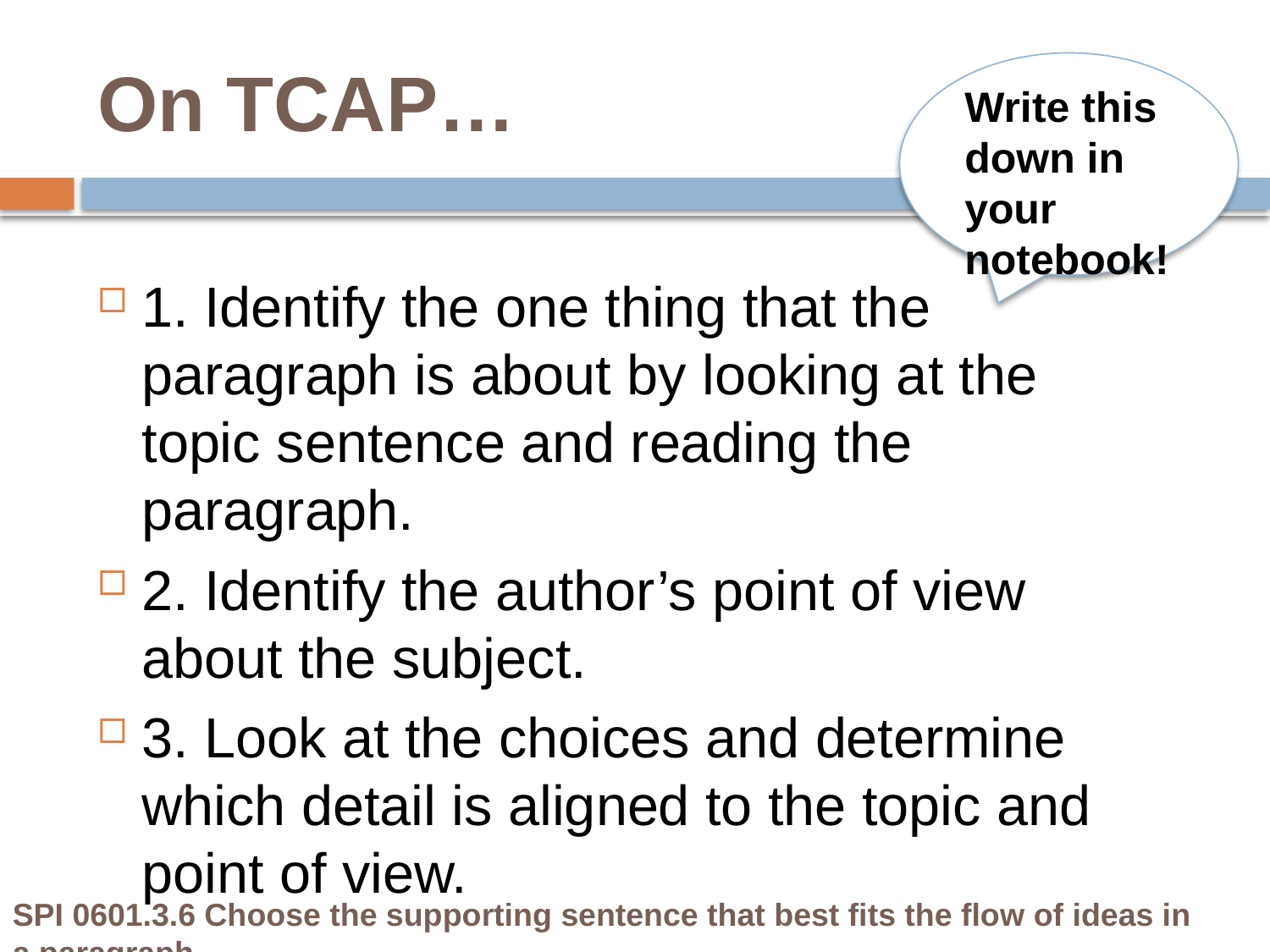

# On TCAP…

Write this down in your notebook!
1. Identify the one thing that the paragraph is about by looking at the topic sentence and reading the paragraph.
2. Identify the author’s point of view about the subject.
3. Look at the choices and determine which detail is aligned to the topic and point of view.
SPI 0601.3.6 Choose the supporting sentence that best fits the flow of ideas in a paragraph.